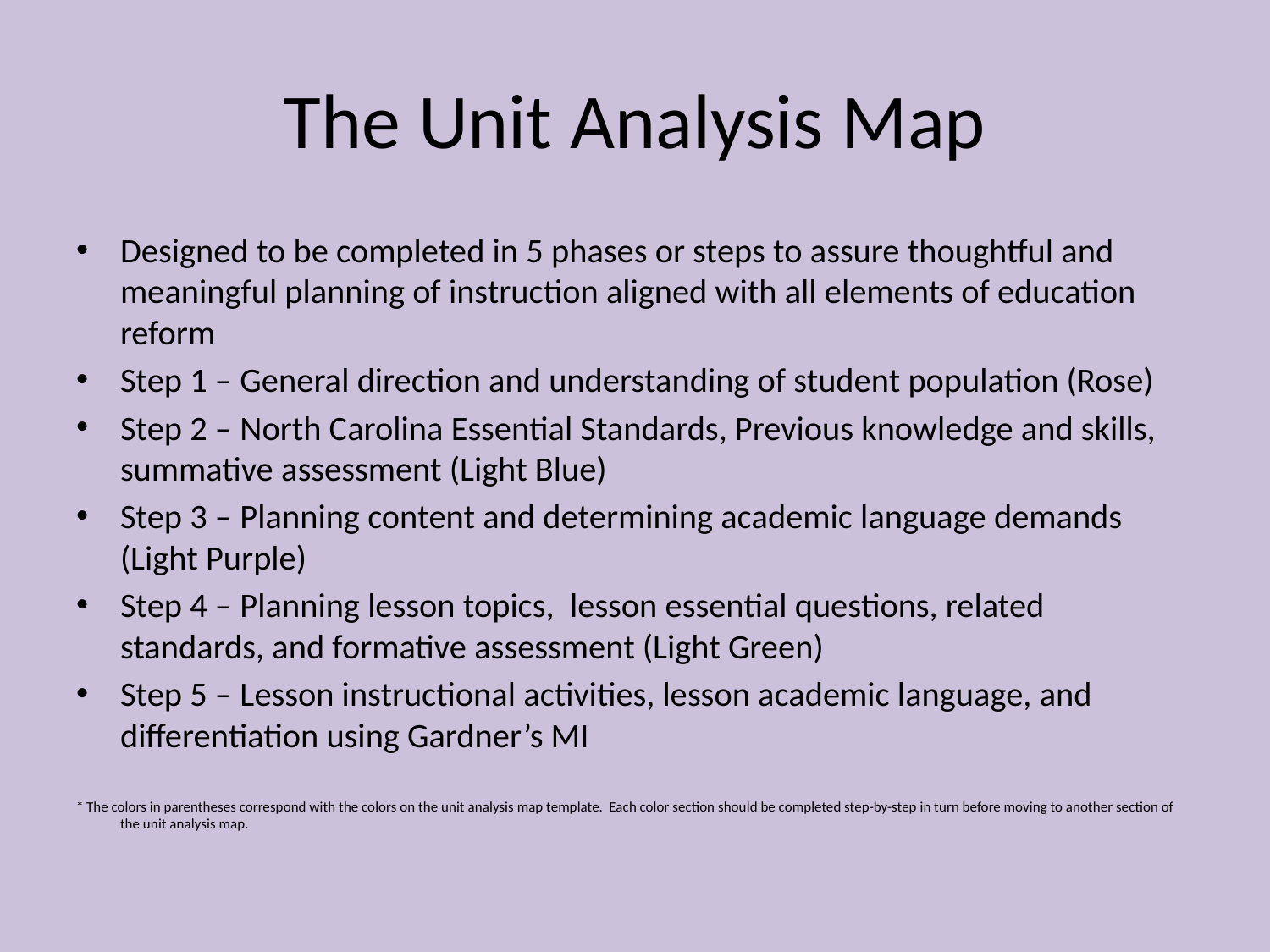

# The Unit Analysis Map
Designed to be completed in 5 phases or steps to assure thoughtful and meaningful planning of instruction aligned with all elements of education reform
Step 1 – General direction and understanding of student population (Rose)
Step 2 – North Carolina Essential Standards, Previous knowledge and skills, summative assessment (Light Blue)
Step 3 – Planning content and determining academic language demands (Light Purple)
Step 4 – Planning lesson topics,  lesson essential questions, related standards, and formative assessment (Light Green)
Step 5 – Lesson instructional activities, lesson academic language, and differentiation using Gardner’s MI

* The colors in parentheses correspond with the colors on the unit analysis map template.  Each color section should be completed step-by-step in turn before moving to another section of the unit analysis map.